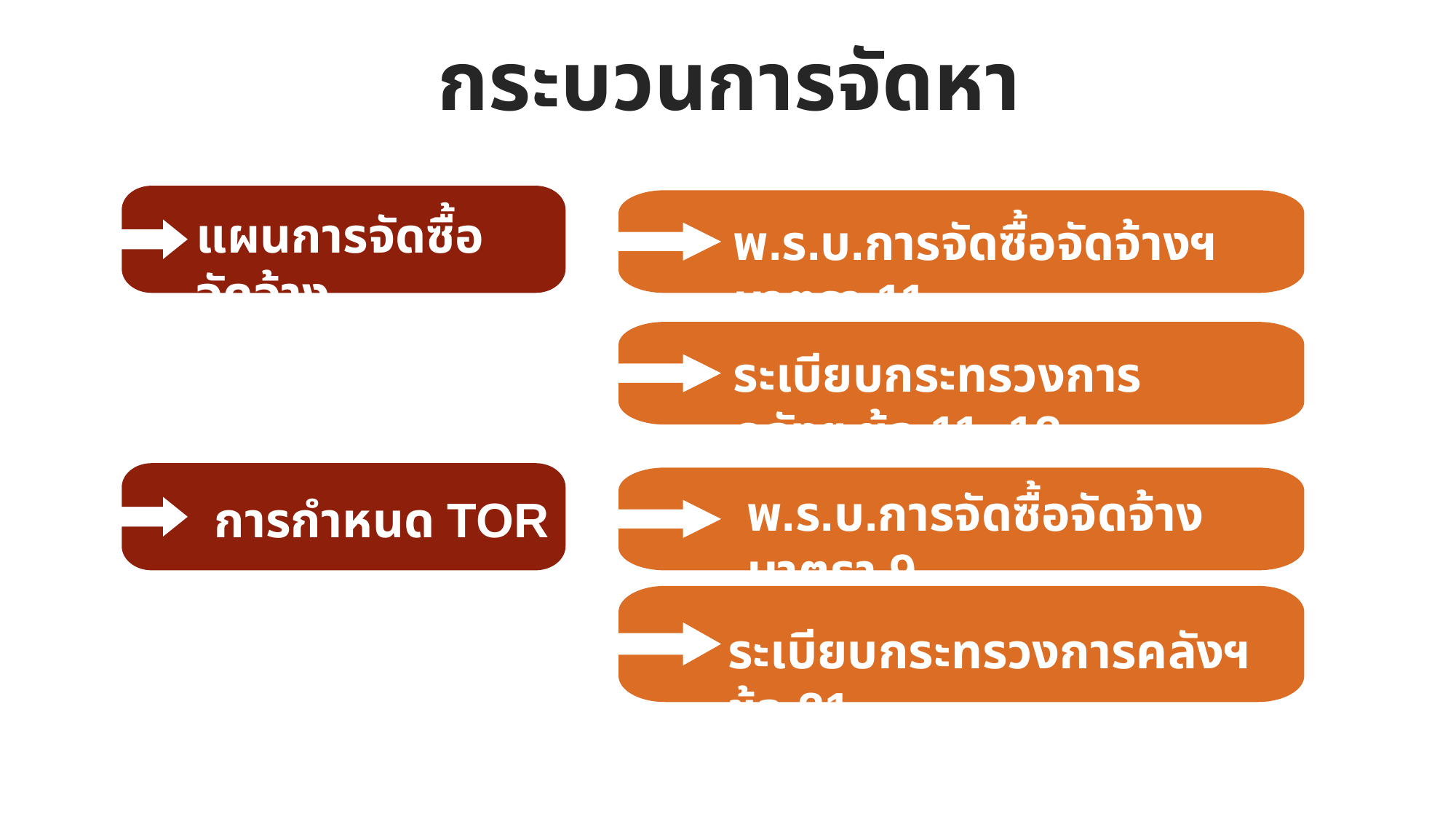

กระบวนการจัดหา

แผนการจัดซื้อจัดจ้าง
พ.ร.บ.การจัดซื้อจัดจ้างฯ มาตรา 11

ระเบียบกระทรวงการคลังฯ ข้อ 11 ,13

พ.ร.บ.การจัดซื้อจัดจ้าง มาตรา 9
การกำหนด TOR

ระเบียบกระทรวงการคลังฯ ข้อ 21